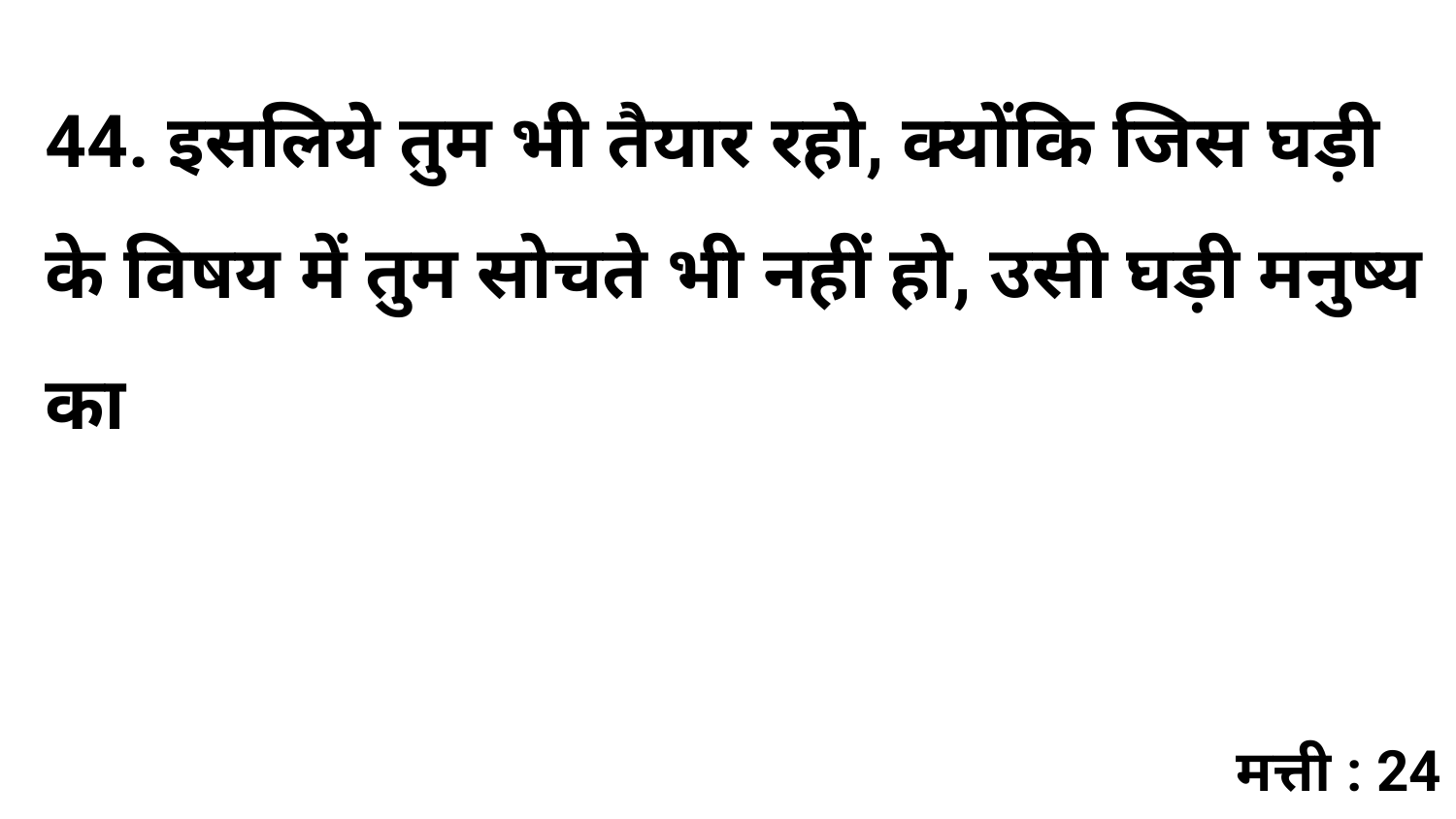

44. इसलिये तुम भी तैयार रहो, क्योंकि जिस घड़ी के विषय में तुम सोचते भी नहीं हो, उसी घड़ी मनुष्य का
मत्ती : 24